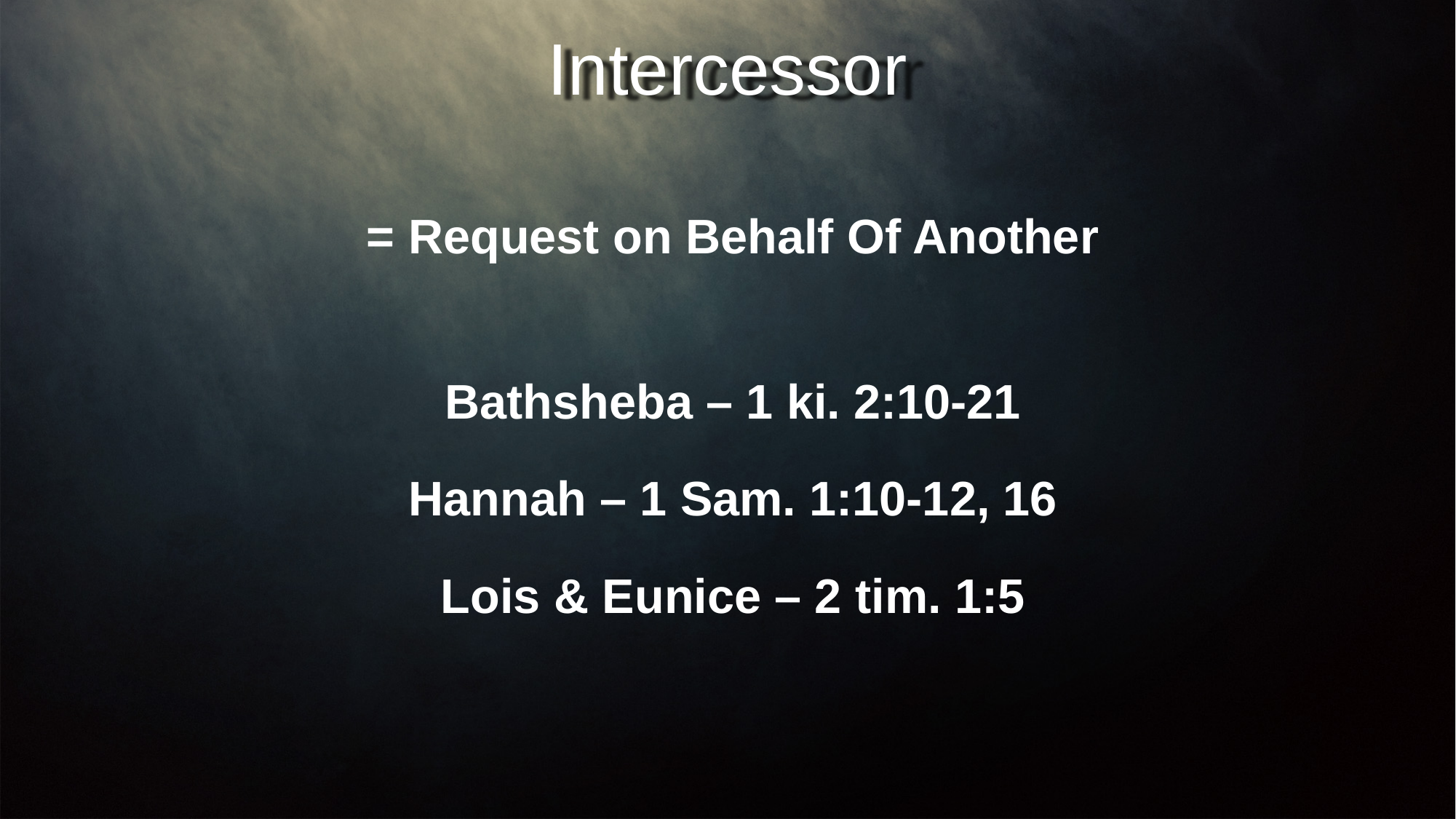

Intercessor

= Request on Behalf Of Another

Bathsheba – 1 ki. 2:10-21
Hannah – 1 Sam. 1:10-12, 16
Lois & Eunice – 2 tim. 1:5